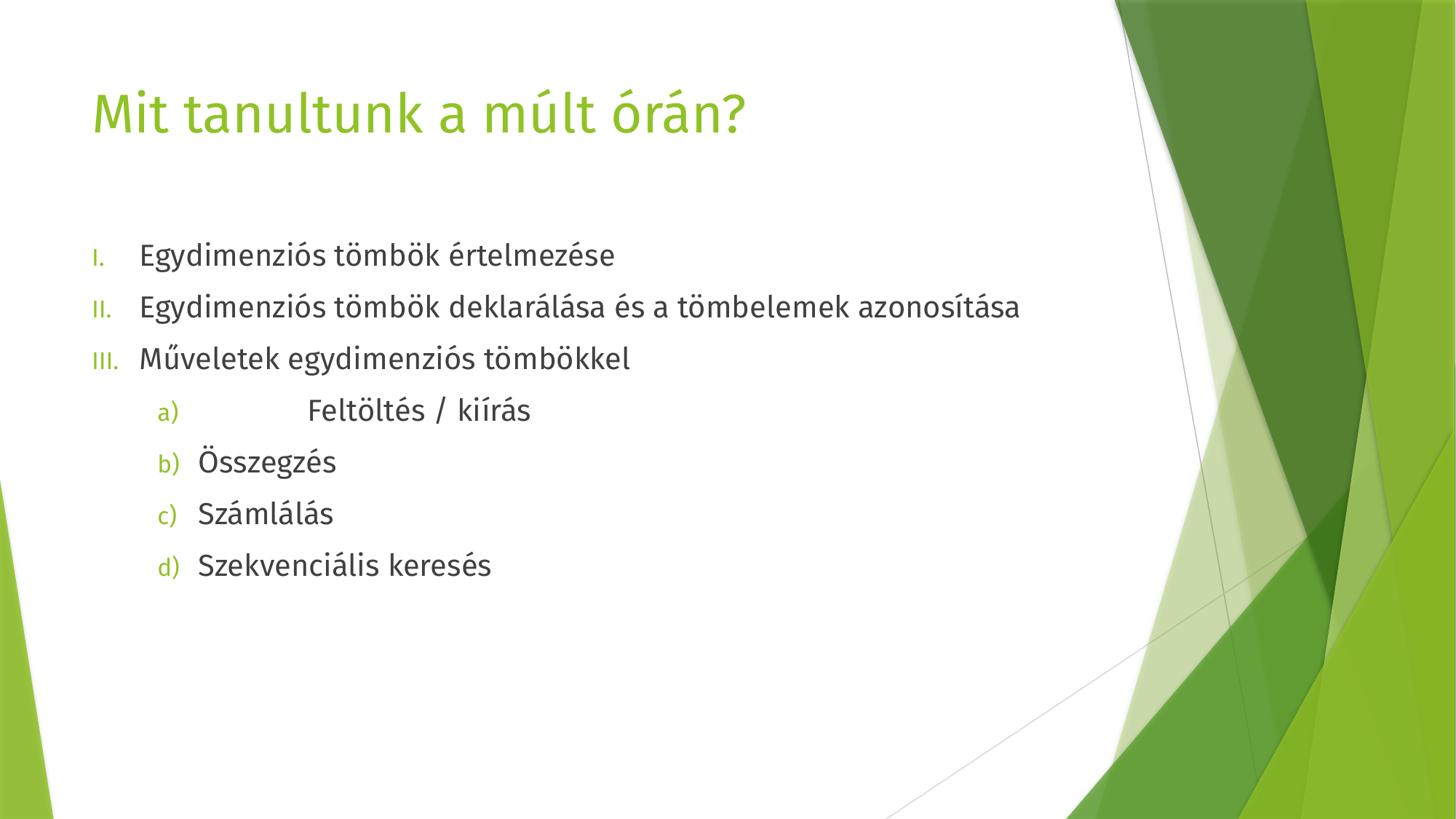

# Mit tanultunk a múlt órán?
Egydimenziós tömbök értelmezése
Egydimenziós tömbök deklarálása és a tömbelemek azonosítása
Műveletek egydimenziós tömbökkel
	Feltöltés / kiírás
Összegzés
Számlálás
Szekvenciális keresés